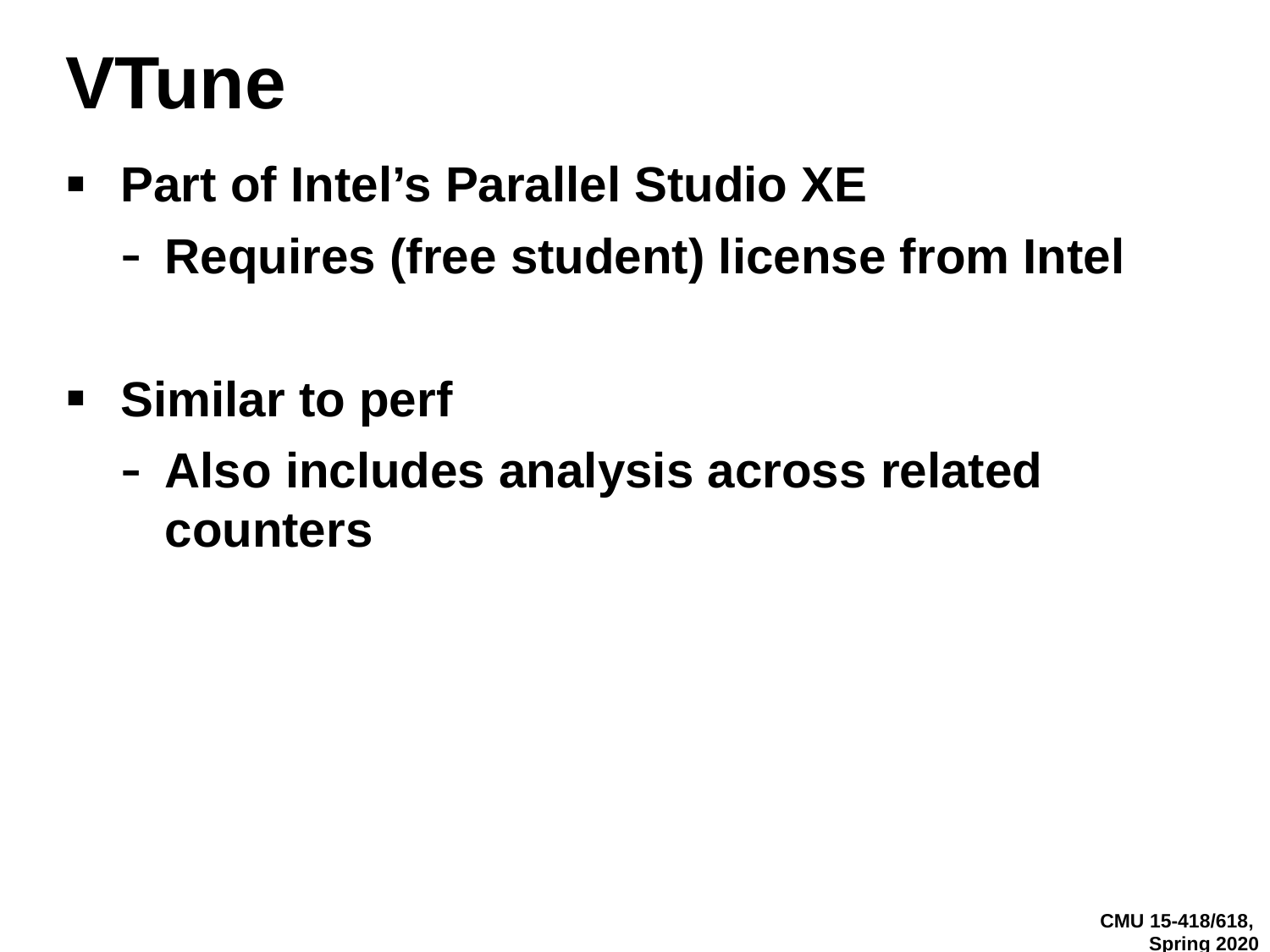

# VTune
Part of Intel’s Parallel Studio XE
Requires (free student) license from Intel

Similar to perf
Also includes analysis across related counters